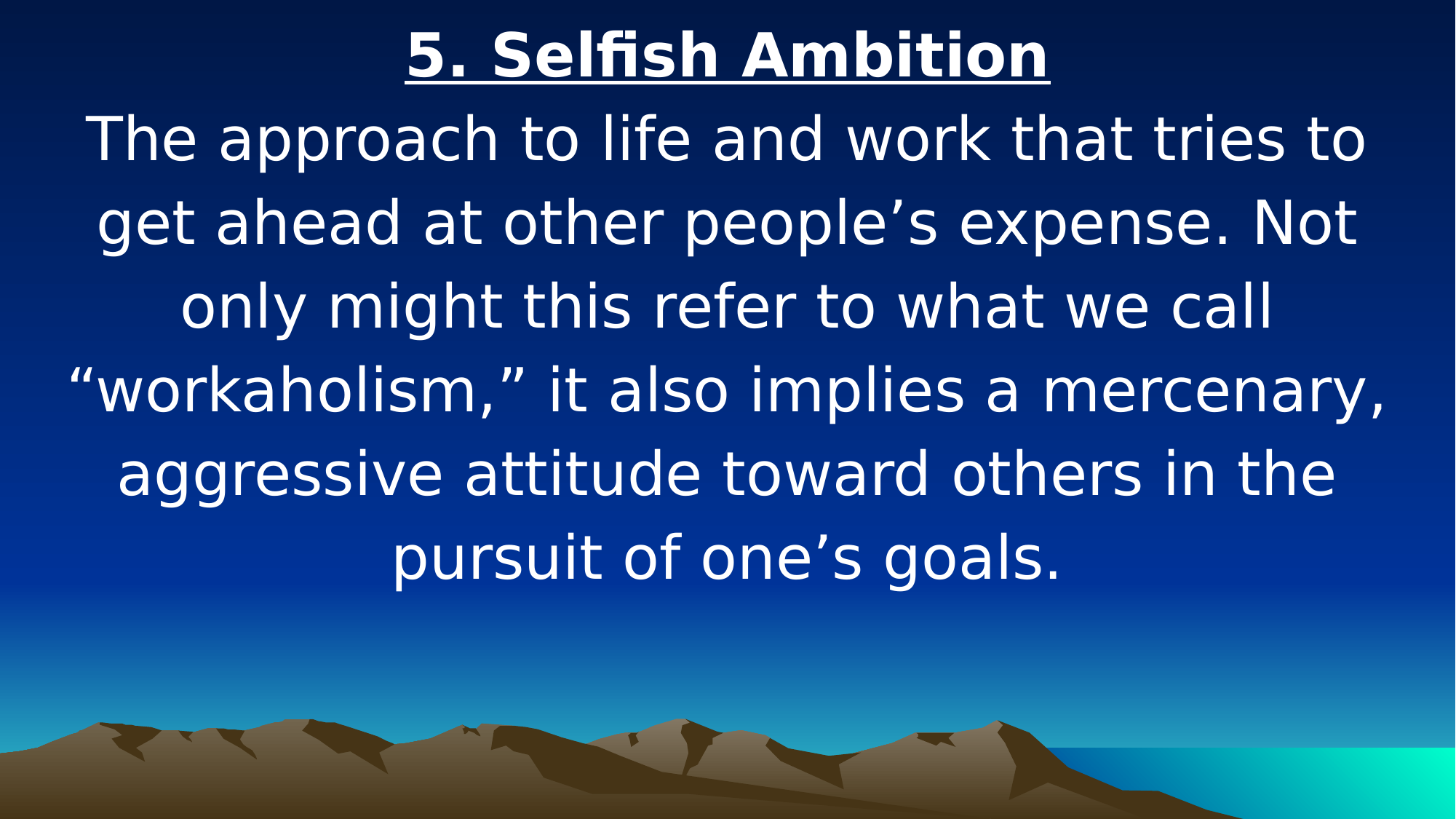

5. Selfish Ambition
The approach to life and work that tries to get ahead at other people’s expense. Not only might this refer to what we call “workaholism,” it also implies a mercenary, aggressive attitude toward others in the pursuit of one’s goals.